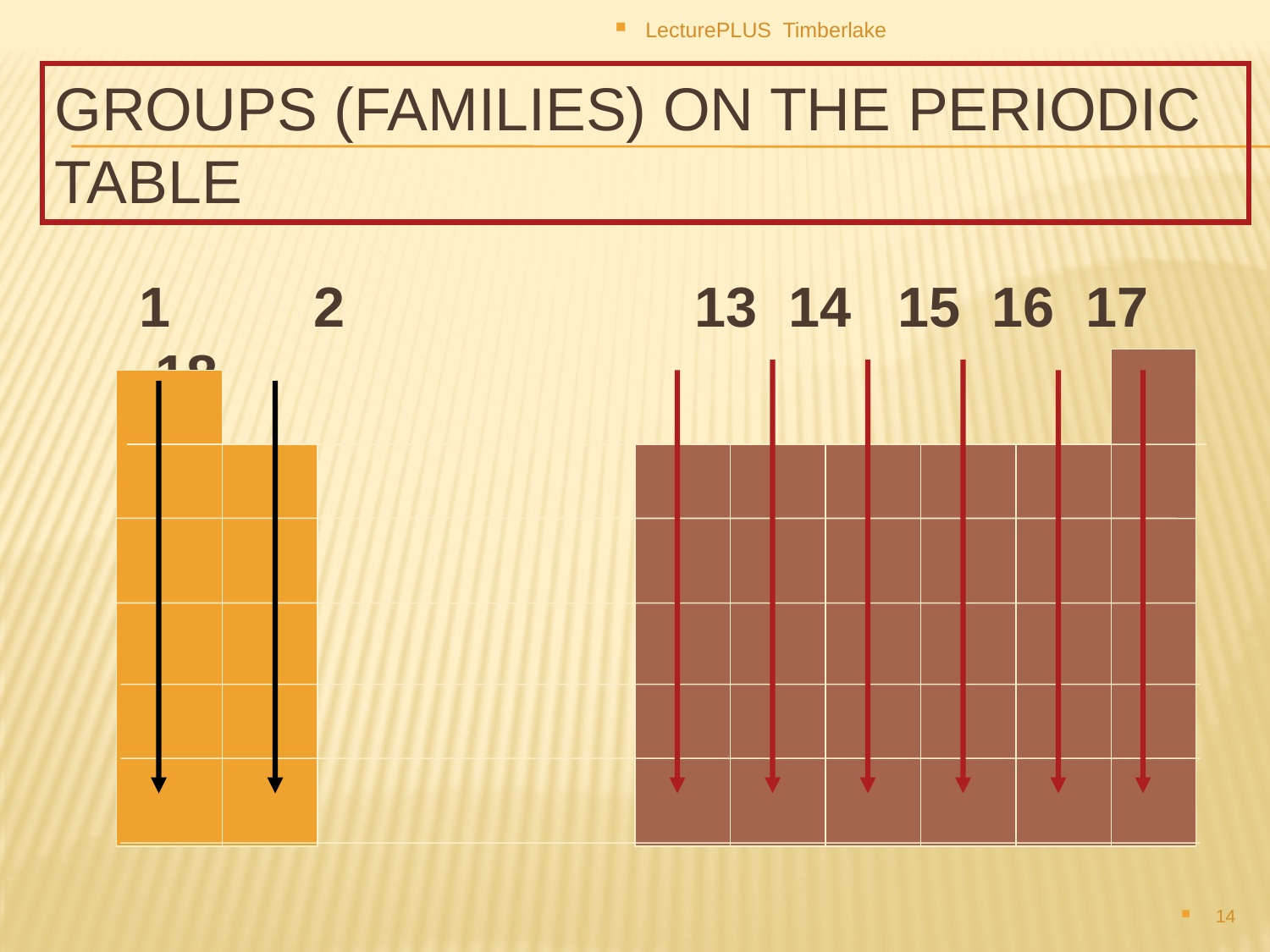

LecturePLUS  Timberlake
# Groups (families) on the Periodic Table
  1	  2			  13  14   15  16  17  18

14